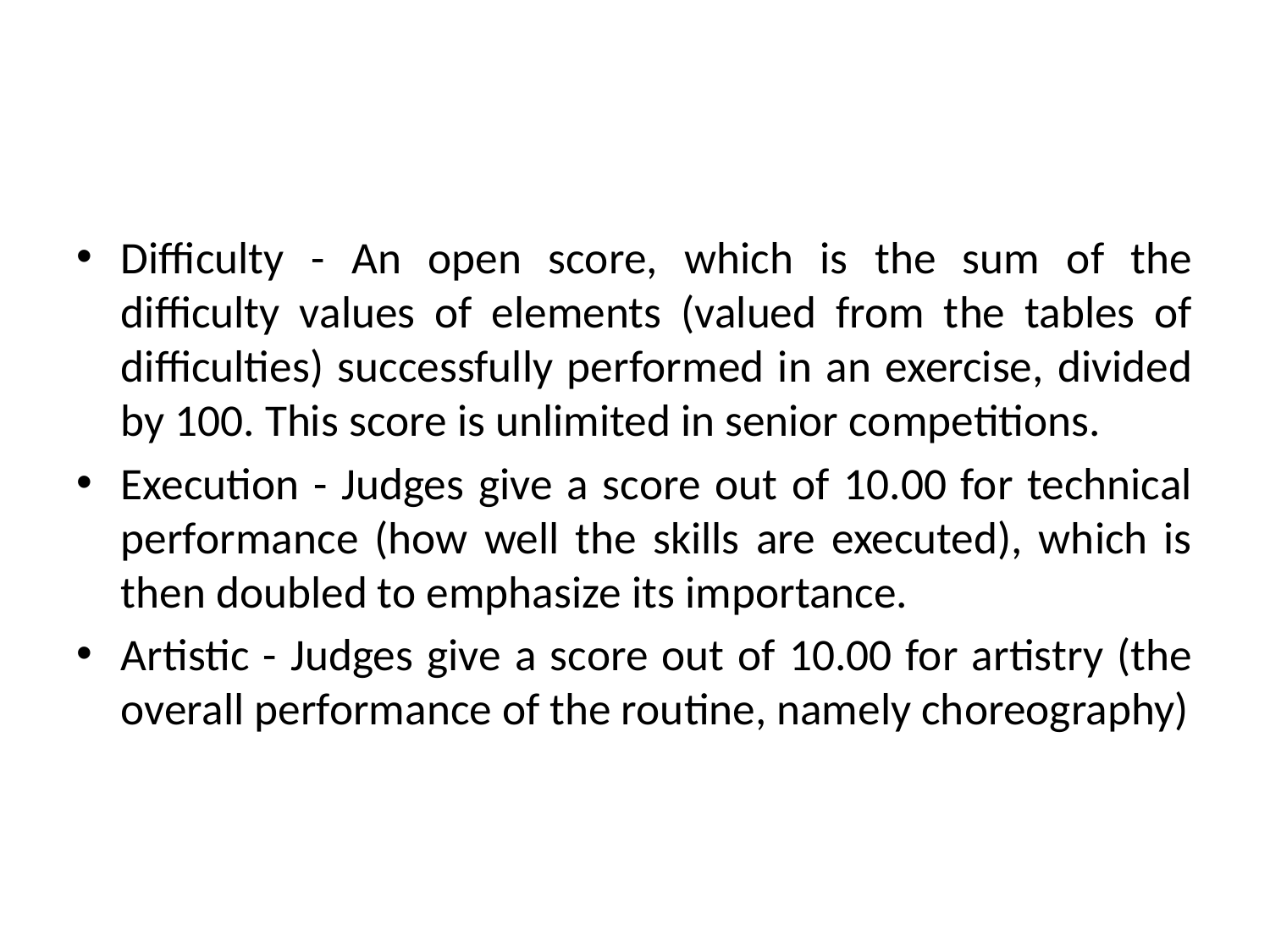

#
Difficulty - An open score, which is the sum of the difficulty values of elements (valued from the tables of difficulties) successfully performed in an exercise, divided by 100. This score is unlimited in senior competitions.
Execution - Judges give a score out of 10.00 for technical performance (how well the skills are executed), which is then doubled to emphasize its importance.
Artistic - Judges give a score out of 10.00 for artistry (the overall performance of the routine, namely choreography)